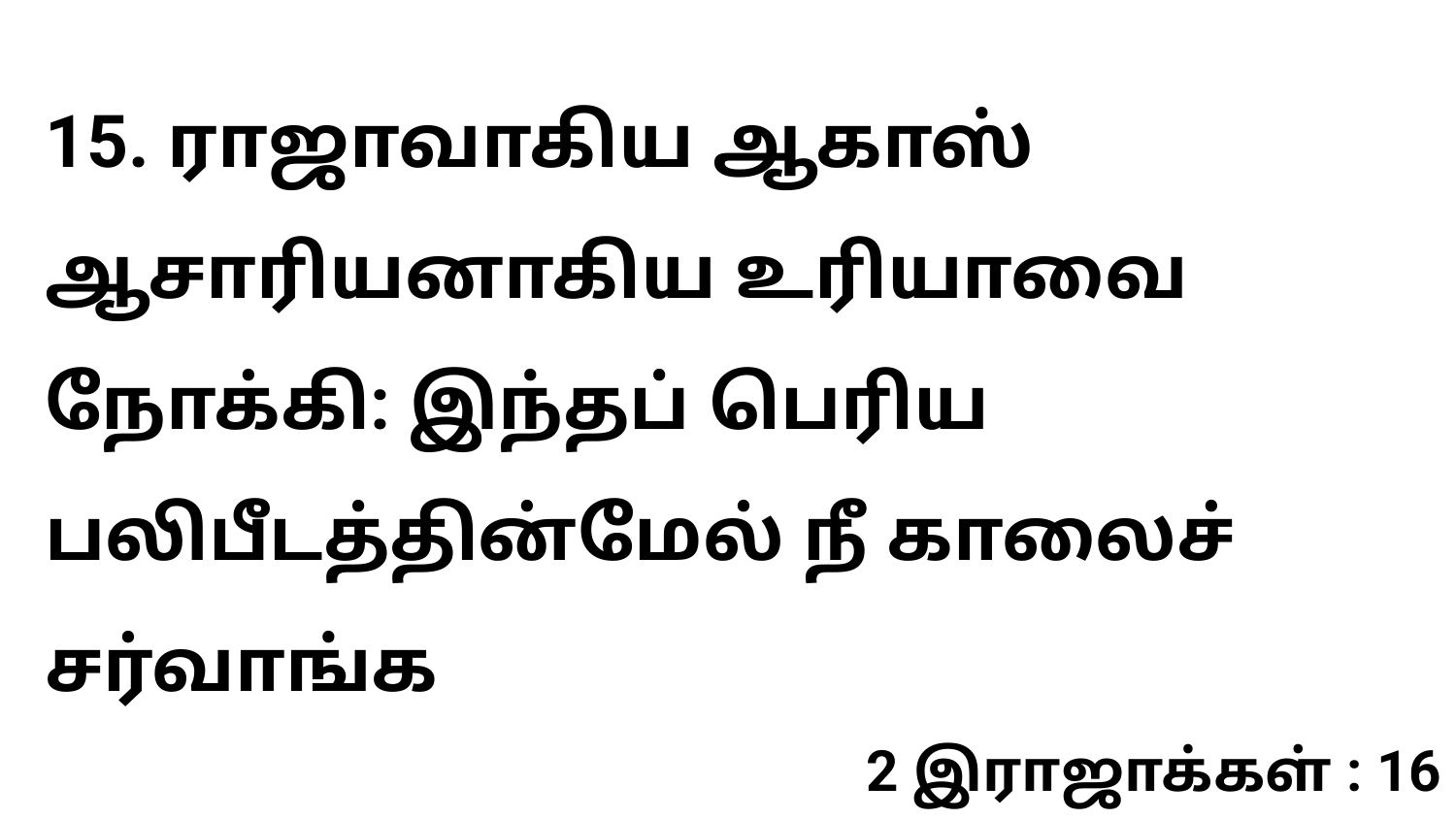

15. ராஜாவாகிய ஆகாஸ் ஆசாரியனாகிய உரியாவை நோக்கி: இந்தப் பெரிய பலிபீடத்தின்மேல் நீ காலைச் சர்வாங்க
2 இராஜாக்கள் : 16